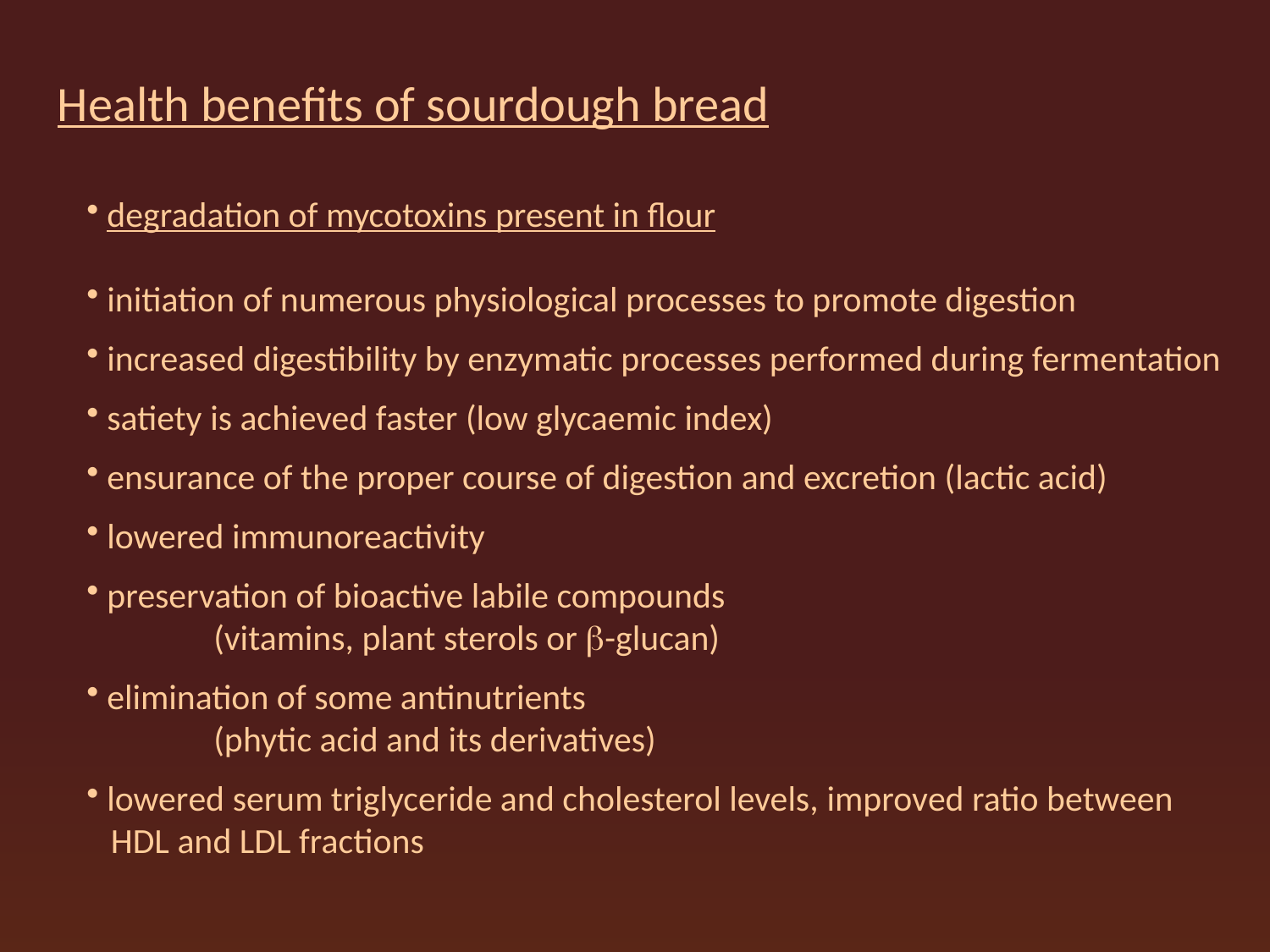

Health benefits of sourdough bread
 degradation of mycotoxins present in flour

 initiation of numerous physiological processes to promote digestion

 increased digestibility by enzymatic processes performed during fermentation

 satiety is achieved faster (low glycaemic index)

 ensurance of the proper course of digestion and excretion (lactic acid)

 lowered immunoreactivity

 preservation of bioactive labile compounds
	(vitamins, plant sterols or β-glucan)

 elimination of some antinutrients
	(phytic acid and its derivatives)

 lowered serum triglyceride and cholesterol levels, improved ratio between
   HDL and LDL fractions